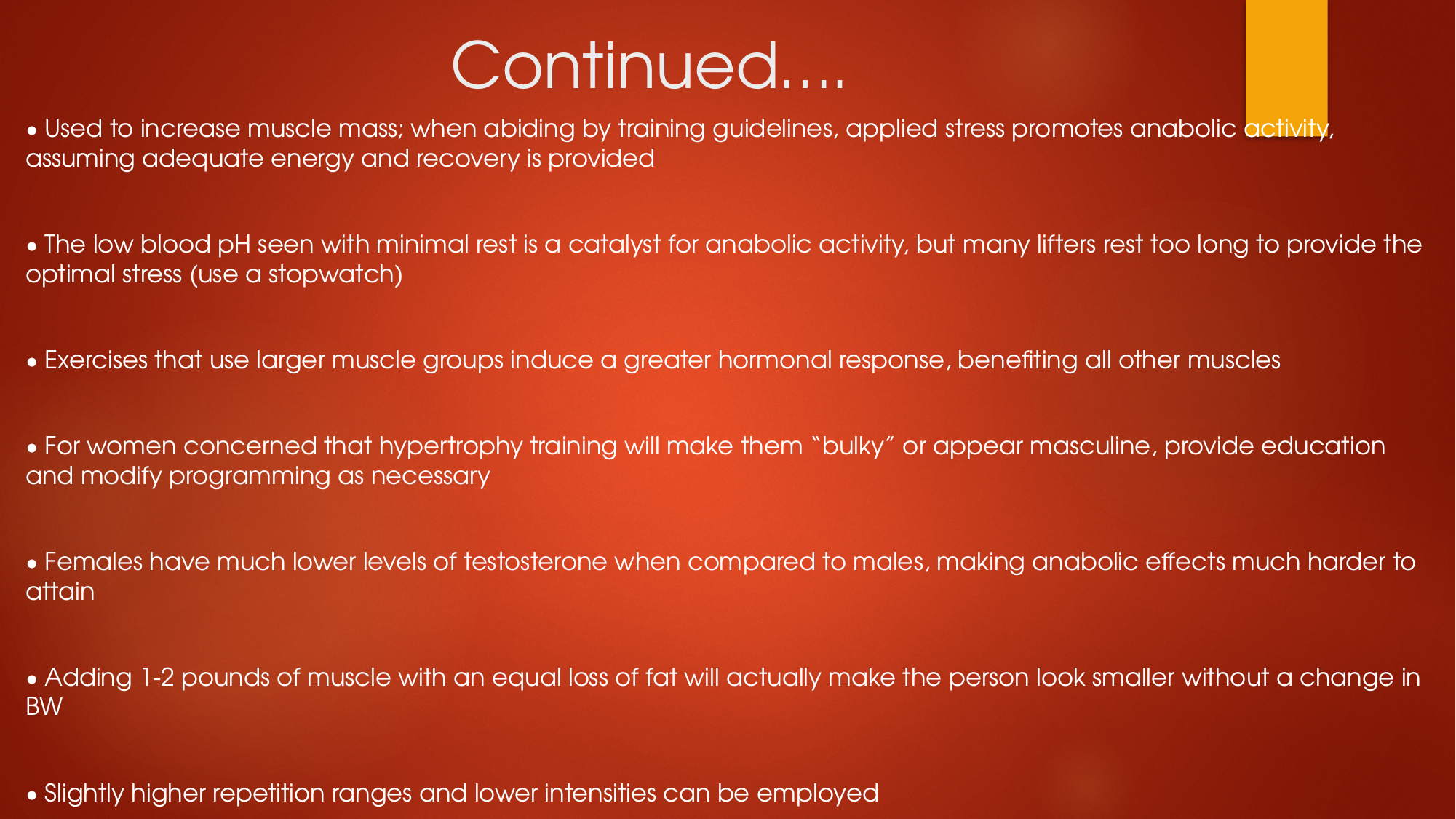

# Continued….
• Used to increase muscle mass; when abiding by training guidelines, applied stress promotes anabolic activity, assuming adequate energy and recovery is provided

• The low blood pH seen with minimal rest is a catalyst for anabolic activity, but many lifters rest too long to provide the optimal stress (use a stopwatch)

• Exercises that use larger muscle groups induce a greater hormonal response, benefiting all other muscles

• For women concerned that hypertrophy training will make them “bulky” or appear masculine, provide education and modify programming as necessary

• Females have much lower levels of testosterone when compared to males, making anabolic effects much harder to attain

• Adding 1-2 pounds of muscle with an equal loss of fat will actually make the person look smaller without a change in BW

• Slightly higher repetition ranges and lower intensities can be employed